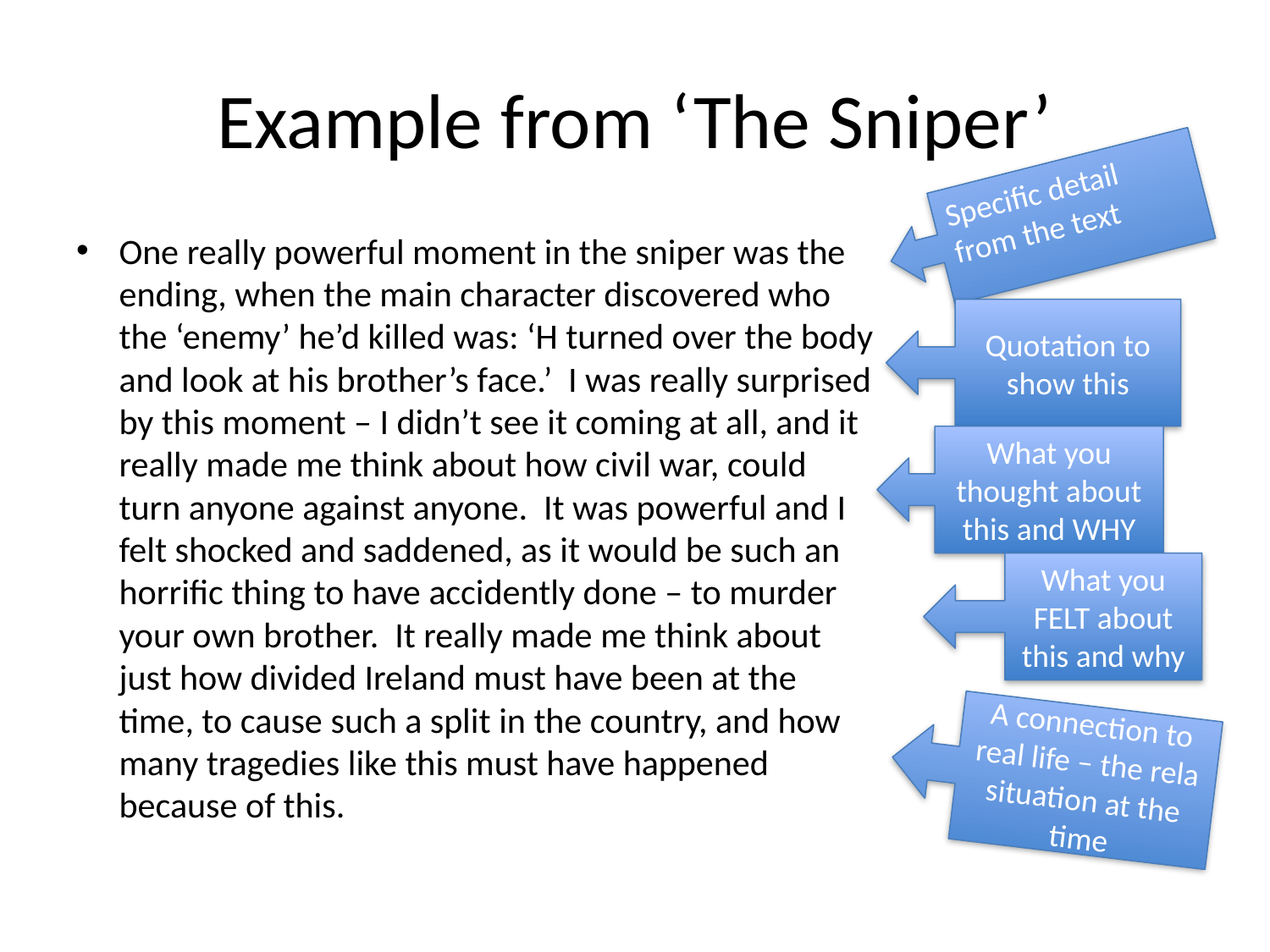

# Example from ‘The Sniper’
Specific detail from the text
One really powerful moment in the sniper was the ending, when the main character discovered who the ‘enemy’ he’d killed was: ‘H turned over the body and look at his brother’s face.’  I was really surprised by this moment – I didn’t see it coming at all, and it really made me think about how civil war, could turn anyone against anyone.  It was powerful and I felt shocked and saddened, as it would be such an horrific thing to have accidently done – to murder your own brother.  It really made me think about just how divided Ireland must have been at the time, to cause such a split in the country, and how many tragedies like this must have happened because of this.
Quotation to show this
What you thought about this and WHY
What you FELT about this and why
A connection to real life – the rela situation at the time